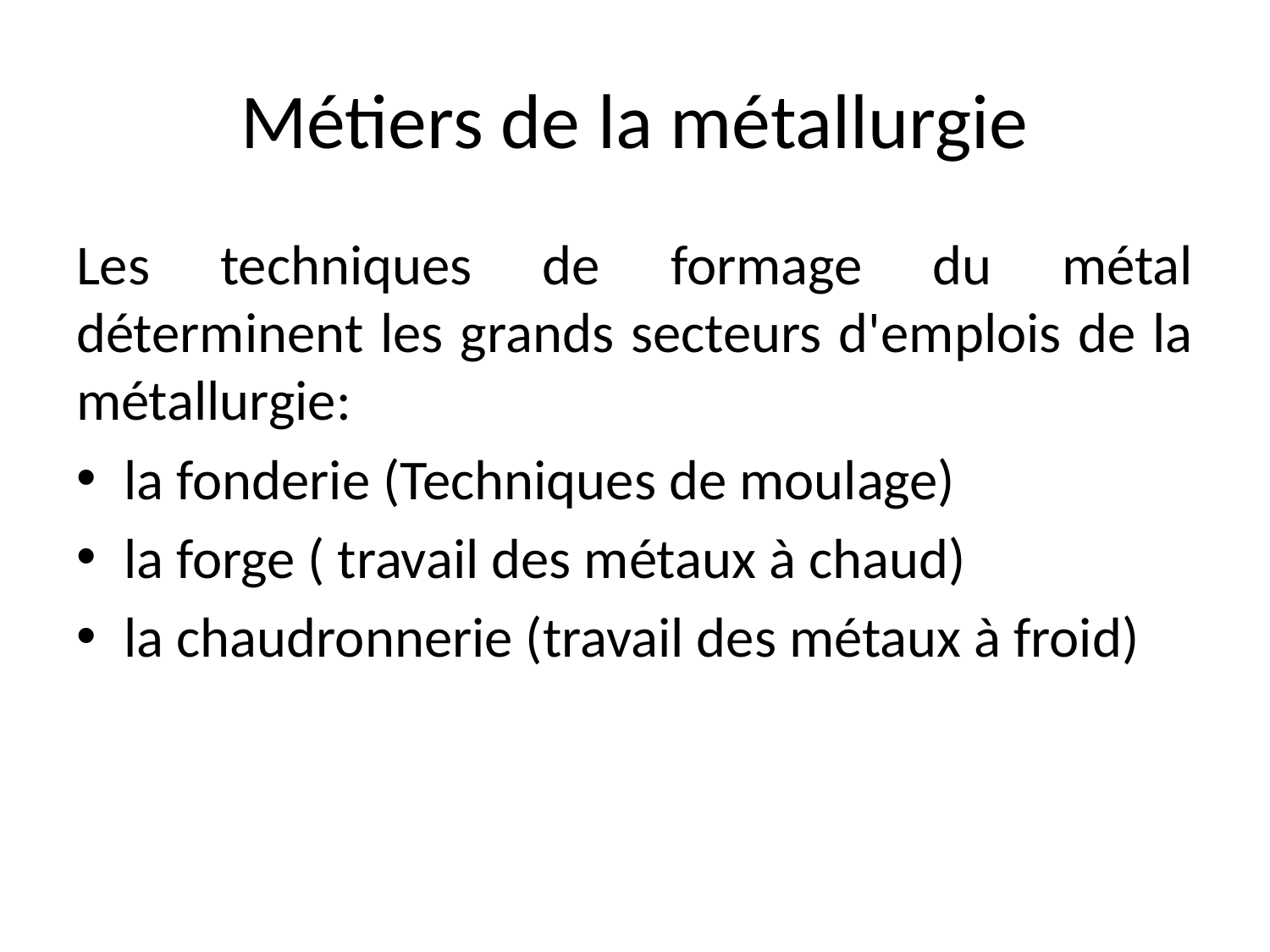

# Métiers de la métallurgie
Les techniques de formage du métal déterminent les grands secteurs d'emplois de la métallurgie:
la fonderie (Techniques de moulage)
la forge ( travail des métaux à chaud)
la chaudronnerie (travail des métaux à froid)